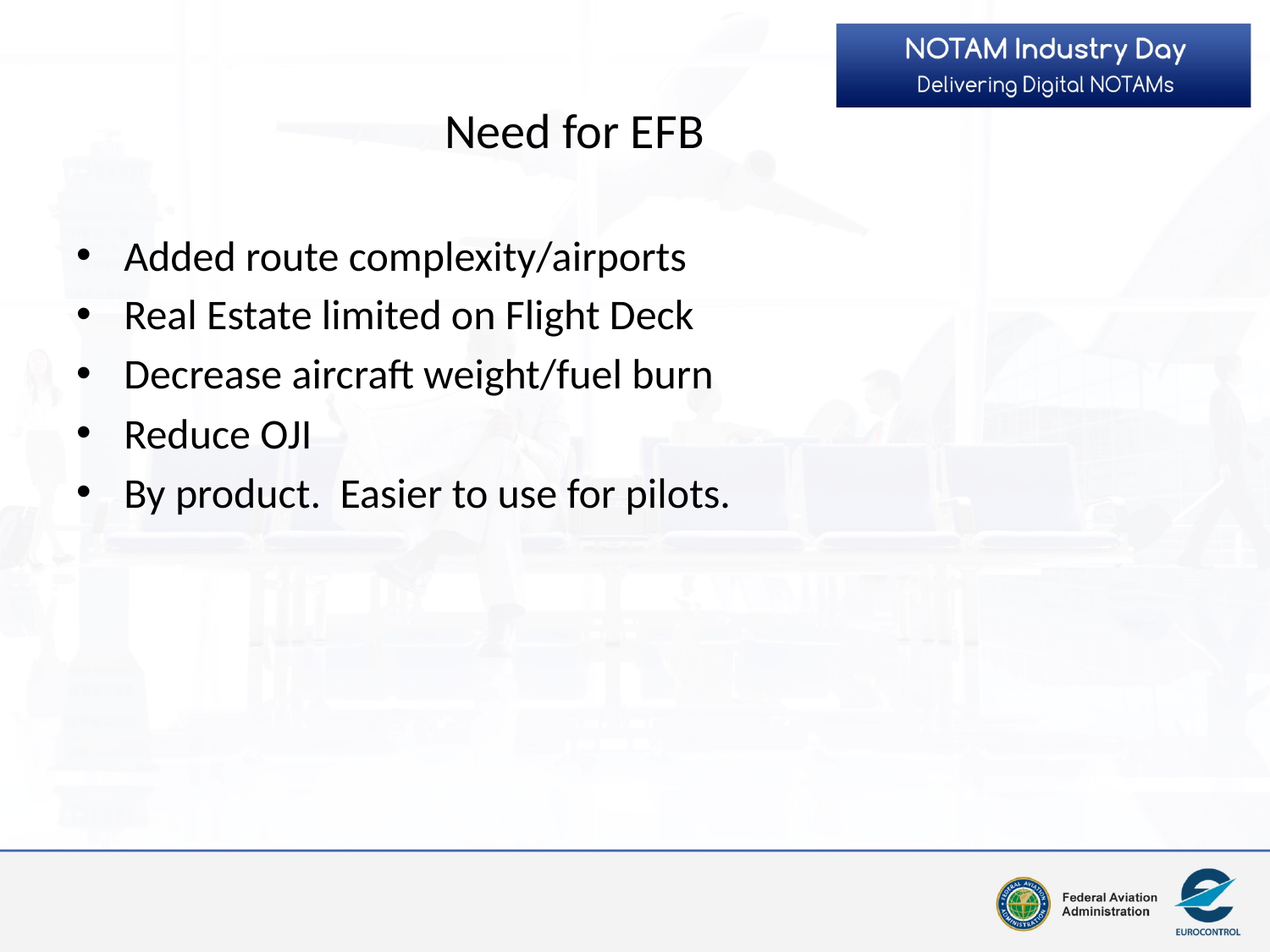

# Need for EFB
Added route complexity/airports
Real Estate limited on Flight Deck
Decrease aircraft weight/fuel burn
Reduce OJI
By product.  Easier to use for pilots.